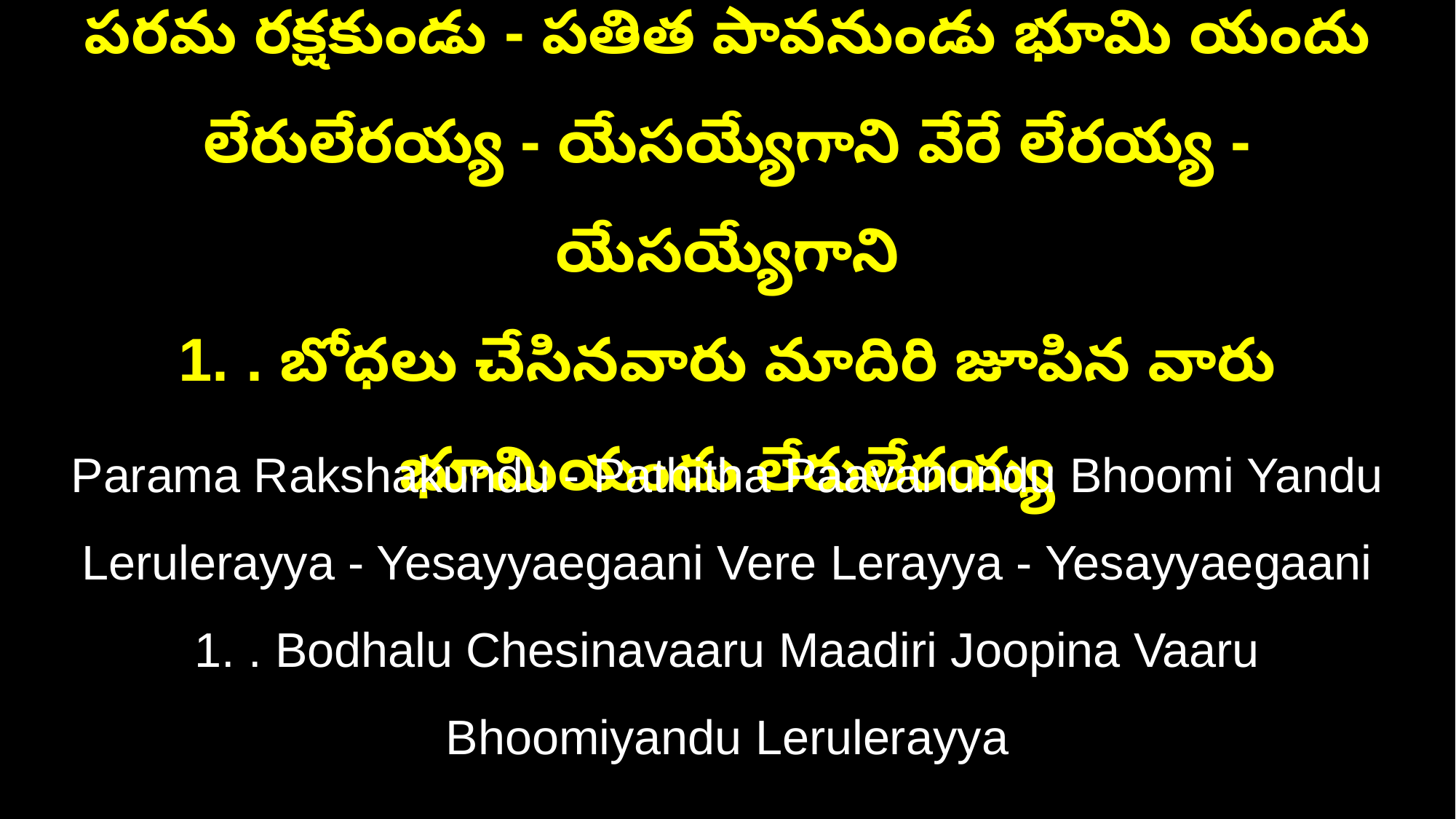

పరమ రక్షకుండు - పతిత పావనుండు భూమి యందు లేరులేరయ్య - యేసయ్యేగాని వేరే లేరయ్య - యేసయ్యేగాని
1. . బోధలు చేసినవారు మాదిరి జూపిన వారు భూమియందు లేరులేరయ్య
Parama Rakshakundu - Pathitha Paavanundu Bhoomi Yandu Lerulerayya - Yesayyaegaani Vere Lerayya - Yesayyaegaani
1. . Bodhalu Chesinavaaru Maadiri Joopina Vaaru Bhoomiyandu Lerulerayya